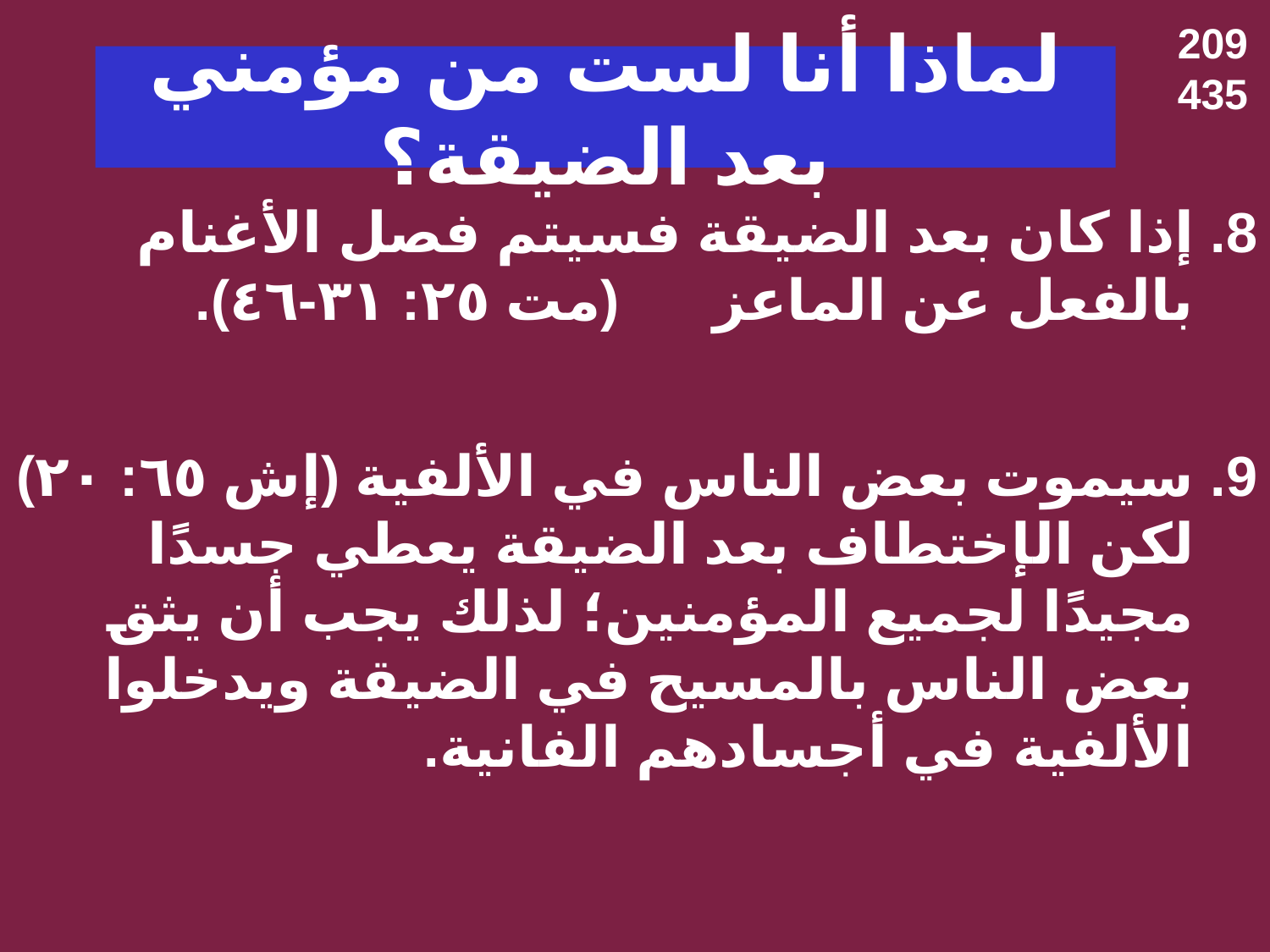

209
435
# لماذا أنا لست من مؤمني بعد الضيقة؟
8. إذا كان بعد الضيقة فسيتم فصل الأغنام بالفعل عن الماعز      (مت ٢٥: ٣١-٤٦).
9. سيموت بعض الناس في الألفية (إش ٦٥: ٢٠) لكن الإختطاف بعد الضيقة يعطي جسدًا مجيدًا لجميع المؤمنين؛ لذلك يجب أن يثق بعض الناس بالمسيح في الضيقة ويدخلوا الألفية في أجسادهم الفانية.